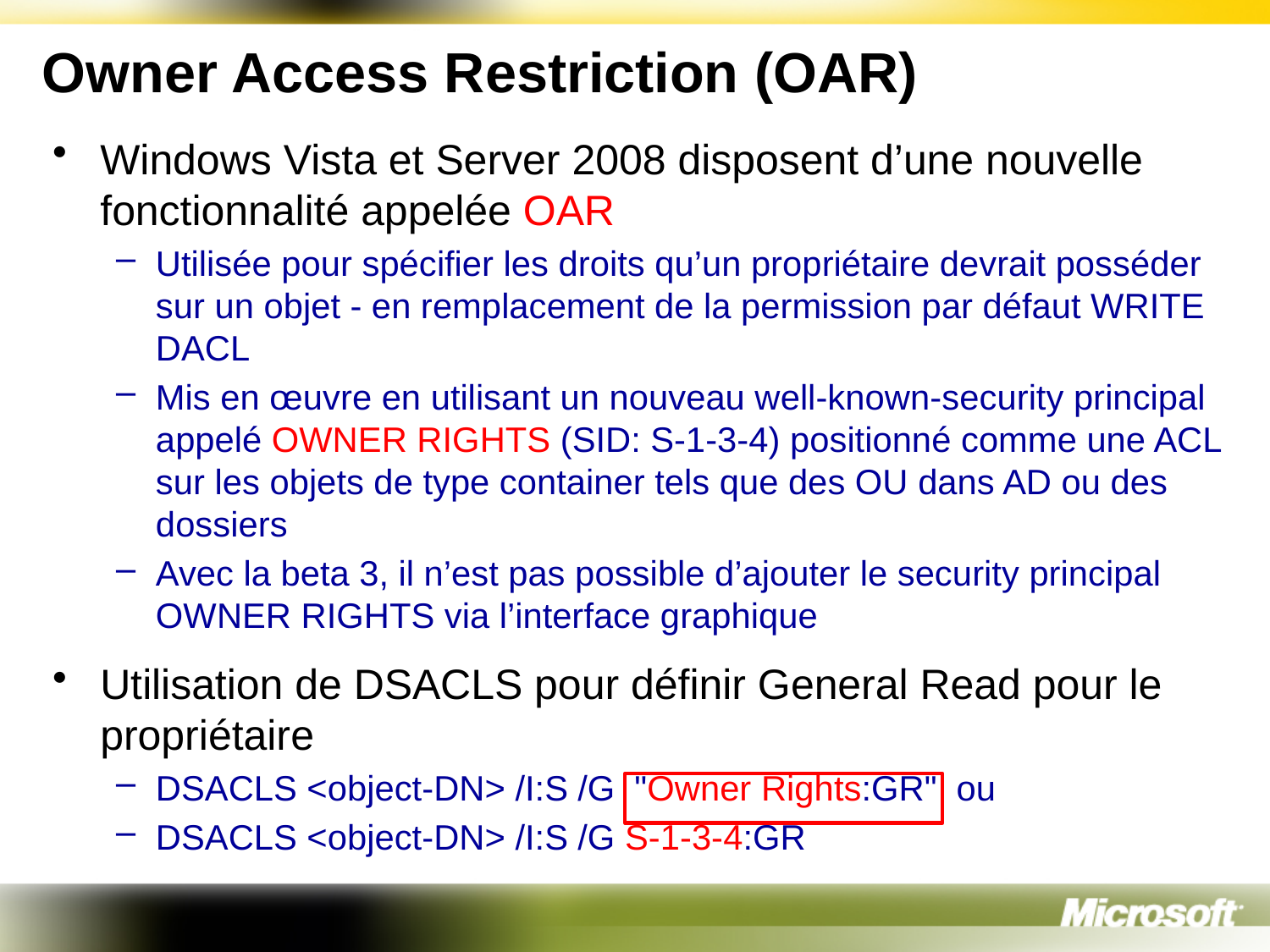

Owner Access Restriction (OAR)
Windows Vista et Server 2008 disposent d’une nouvelle fonctionnalité appelée OAR
Utilisée pour spécifier les droits qu’un propriétaire devrait posséder sur un objet - en remplacement de la permission par défaut WRITE DACL
Mis en œuvre en utilisant un nouveau well-known-security principal appelé OWNER RIGHTS (SID: S-1-3-4) positionné comme une ACL sur les objets de type container tels que des OU dans AD ou des dossiers
Avec la beta 3, il n’est pas possible d’ajouter le security principal OWNER RIGHTS via l’interface graphique
Utilisation de DSACLS pour définir General Read pour le propriétaire
DSACLS <object-DN> /I:S /G  "Owner Rights:GR"  ou
DSACLS <object-DN> /I:S /G S-1-3-4:GR